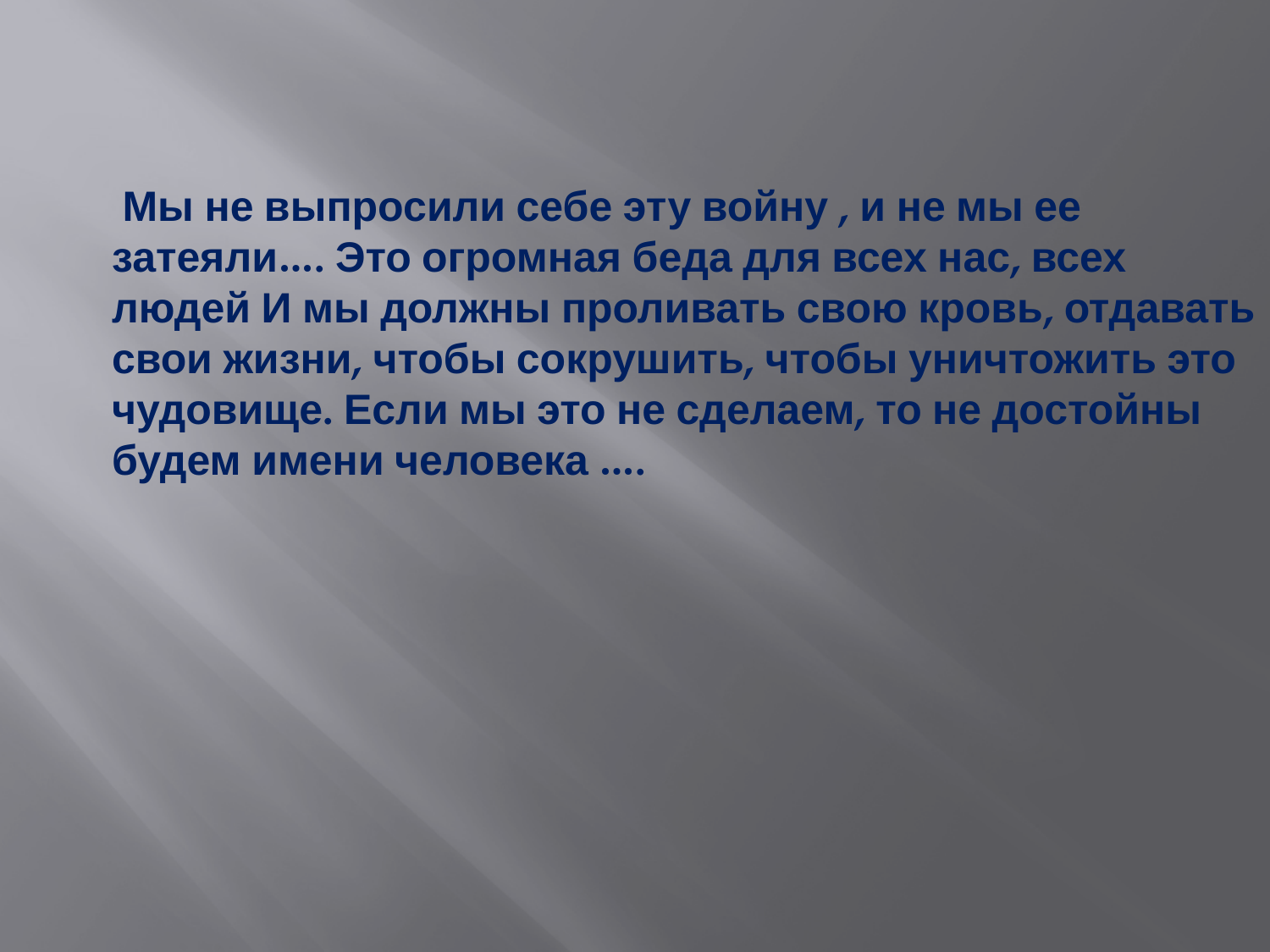

Мы не выпросили себе эту войну , и не мы ее затеяли…. Это огромная беда для всех нас, всех людей И мы должны проливать свою кровь, отдавать свои жизни, чтобы сокрушить, чтобы уничтожить это чудовище. Если мы это не сделаем, то не достойны будем имени человека ….

#